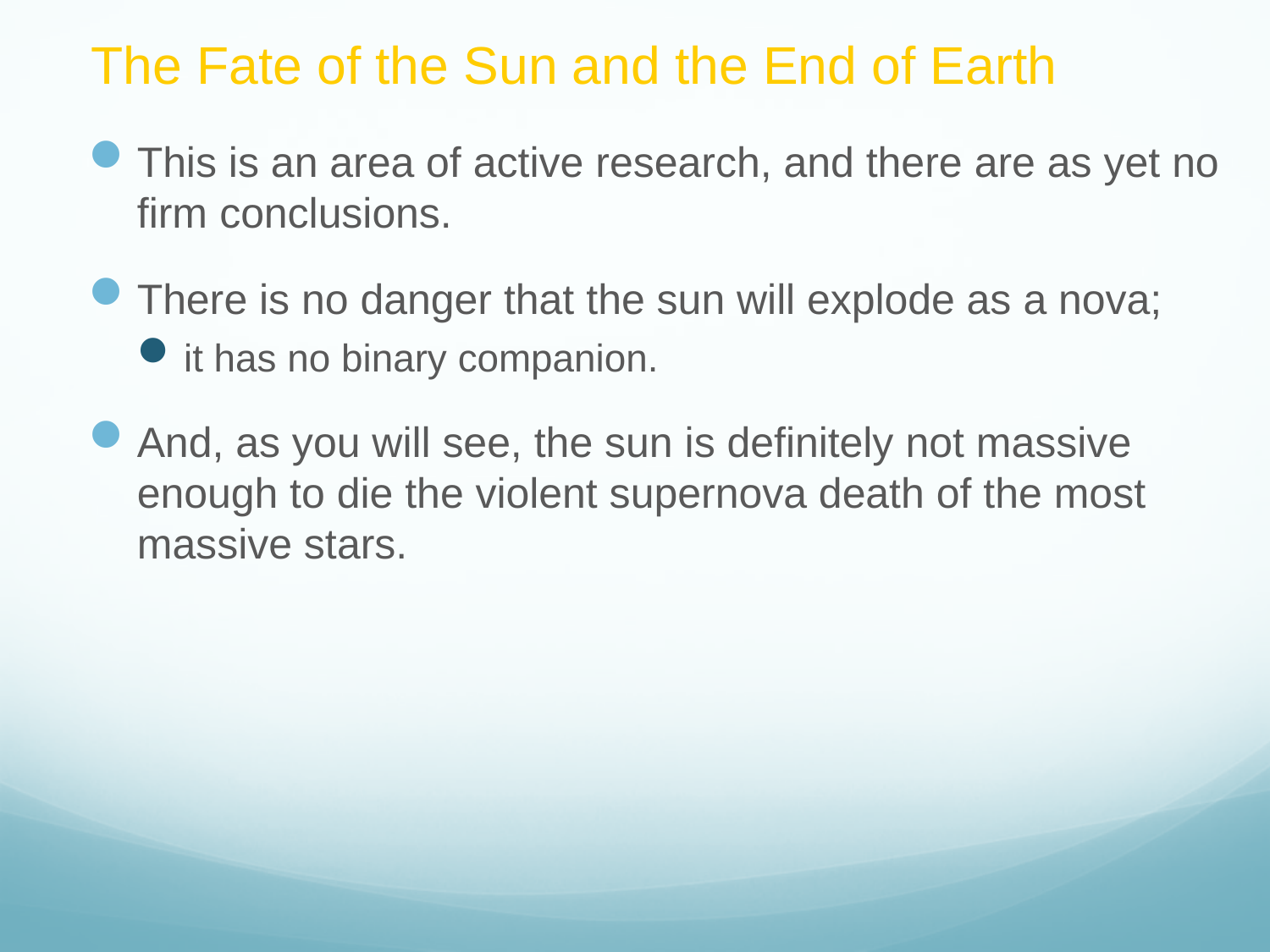

# The Fate of the Sun and the End of Earth
This is an area of active research, and there are as yet no firm conclusions.
There is no danger that the sun will explode as a nova;
it has no binary companion.
And, as you will see, the sun is definitely not massive enough to die the violent supernova death of the most massive stars.